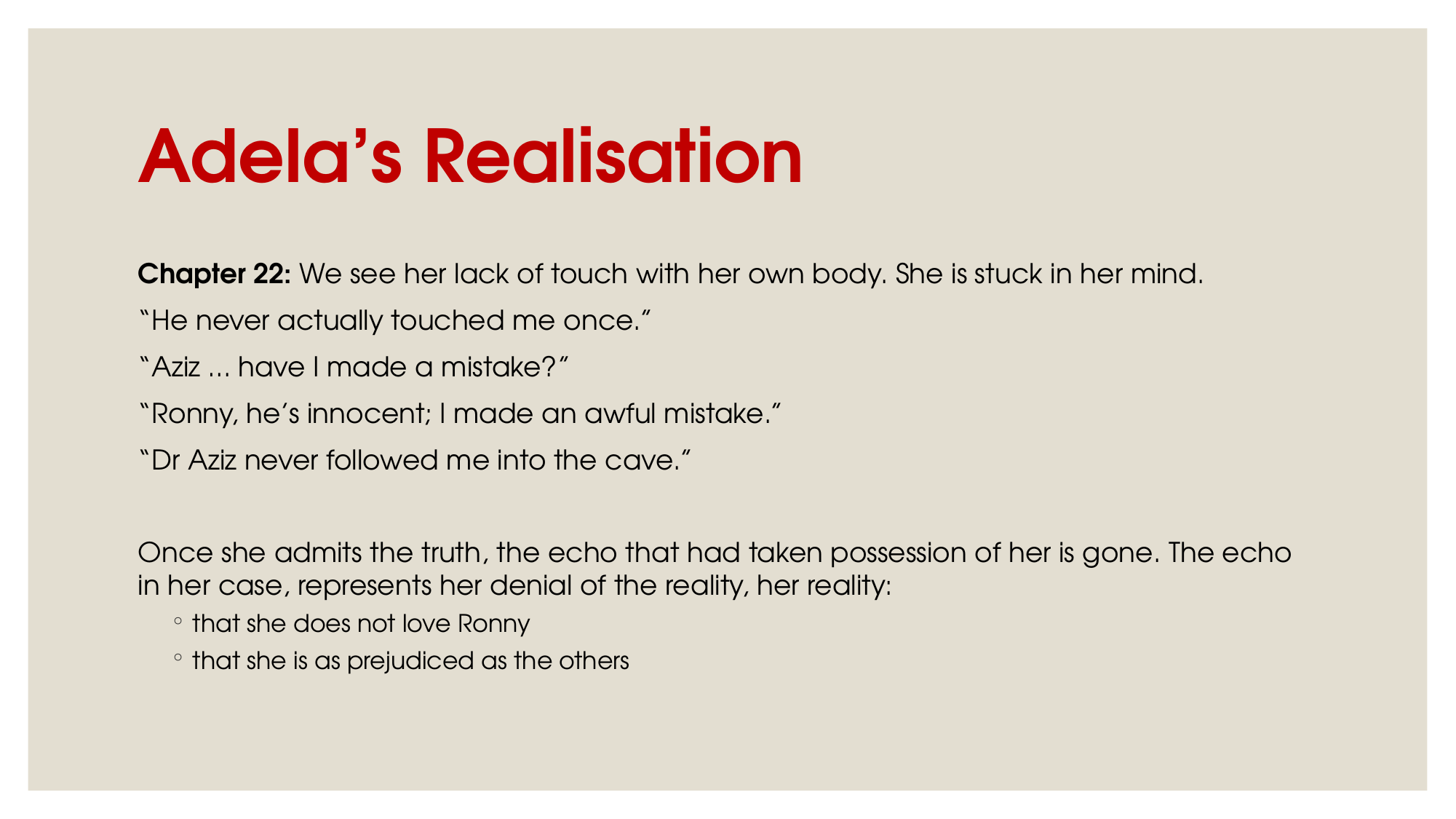

# Adela’s Realisation
Chapter 22: We see her lack of touch with her own body. She is stuck in her mind.
“He never actually touched me once.”
“Aziz … have I made a mistake?”
“Ronny, he’s innocent; I made an awful mistake.”
“Dr Aziz never followed me into the cave.”

Once she admits the truth, the echo that had taken possession of her is gone. The echo in her case, represents her denial of the reality, her reality:
that she does not love Ronny
that she is as prejudiced as the others